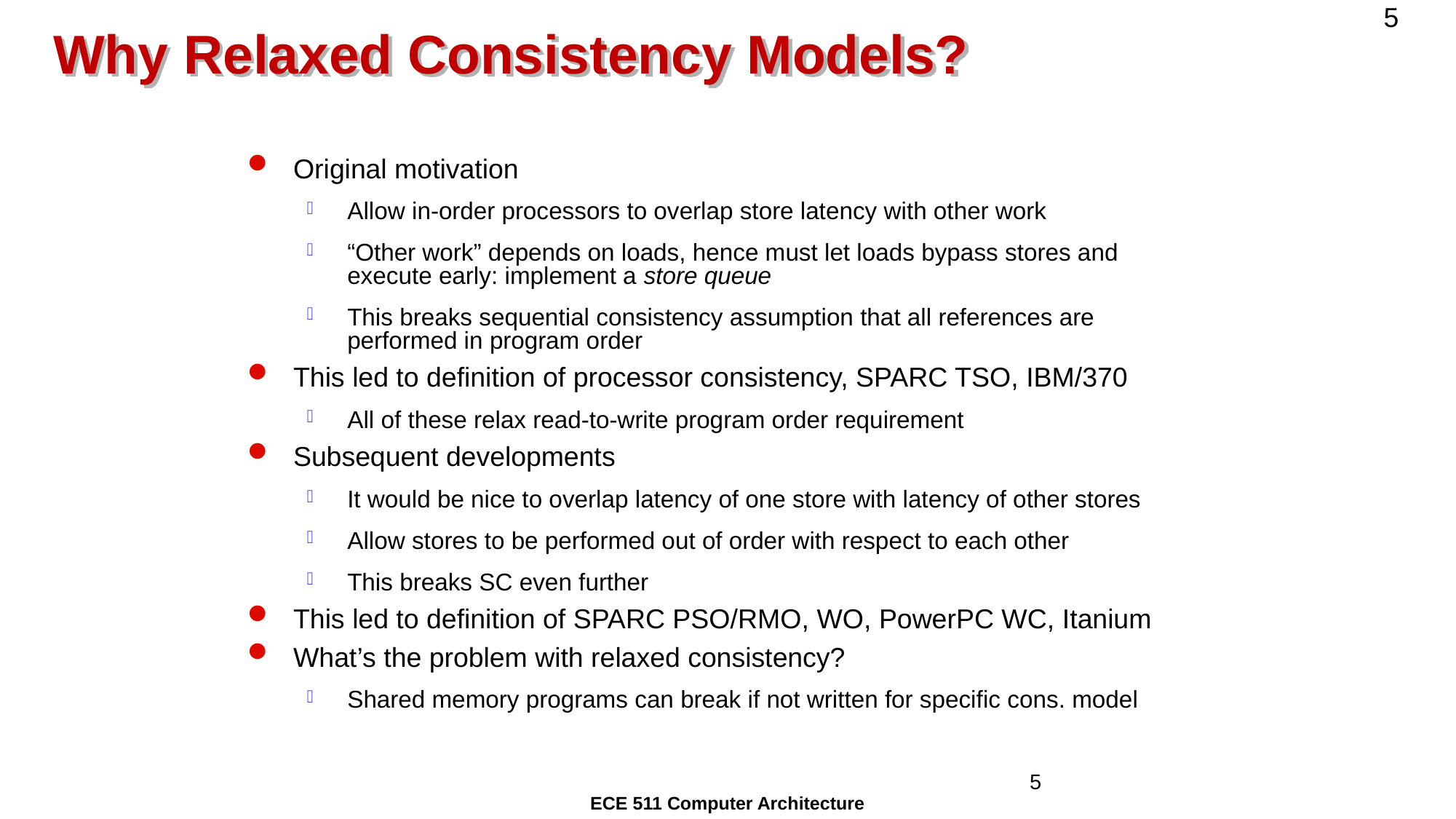

# Why Relaxed Consistency Models?
Original motivation
Allow in-order processors to overlap store latency with other work
“Other work” depends on loads, hence must let loads bypass stores and execute early: implement a store queue
This breaks sequential consistency assumption that all references are performed in program order
This led to definition of processor consistency, SPARC TSO, IBM/370
All of these relax read-to-write program order requirement
Subsequent developments
It would be nice to overlap latency of one store with latency of other stores
Allow stores to be performed out of order with respect to each other
This breaks SC even further
This led to definition of SPARC PSO/RMO, WO, PowerPC WC, Itanium
What’s the problem with relaxed consistency?
Shared memory programs can break if not written for specific cons. model

5